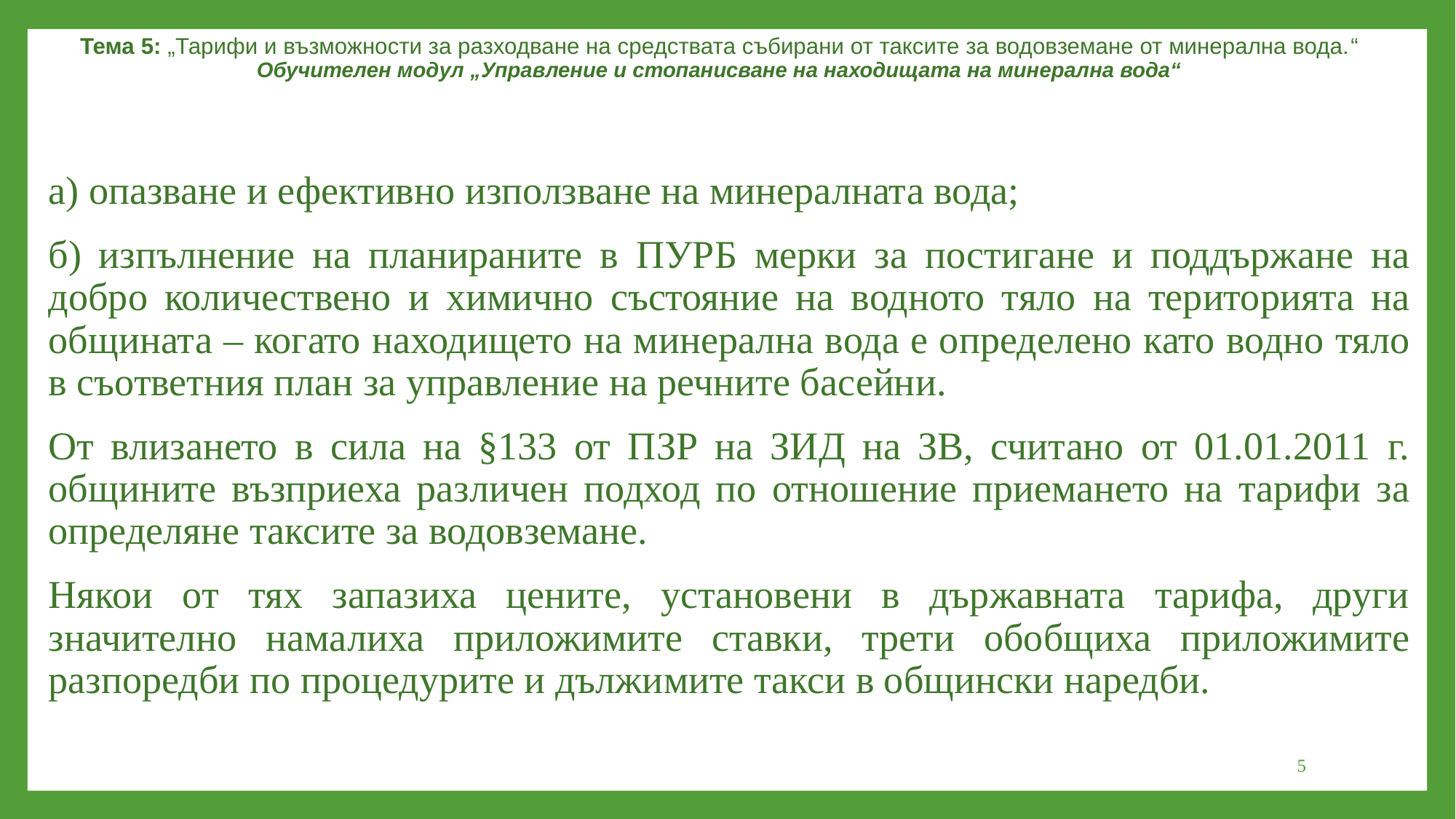

Тема 5: „Тарифи и възможности за разходване на средствата събирани от таксите за водовземане от минерална вода.“
Обучителен модул „Управление и стопанисване на находищата на минерална вода“

а) опазване и ефективно използване на минералната вода;
б) изпълнение на планираните в ПУРБ мерки за постигане и поддържане на добро количествено и химично състояние на водното тяло на територията на общината – когато находището на минерална вода е определено като водно тяло в съответния план за управление на речните басейни.
От влизането в сила на §133 от ПЗР на ЗИД на ЗВ, считано от 01.01.2011 г. общините възприеха различен подход по отношение приемането на тарифи за определяне таксите за водовземане.
Някои от тях запазиха цените, установени в държавната тарифа, други значително намалиха приложимите ставки, трети обобщиха приложимите разпоредби по процедурите и дължимите такси в общински наредби.

5